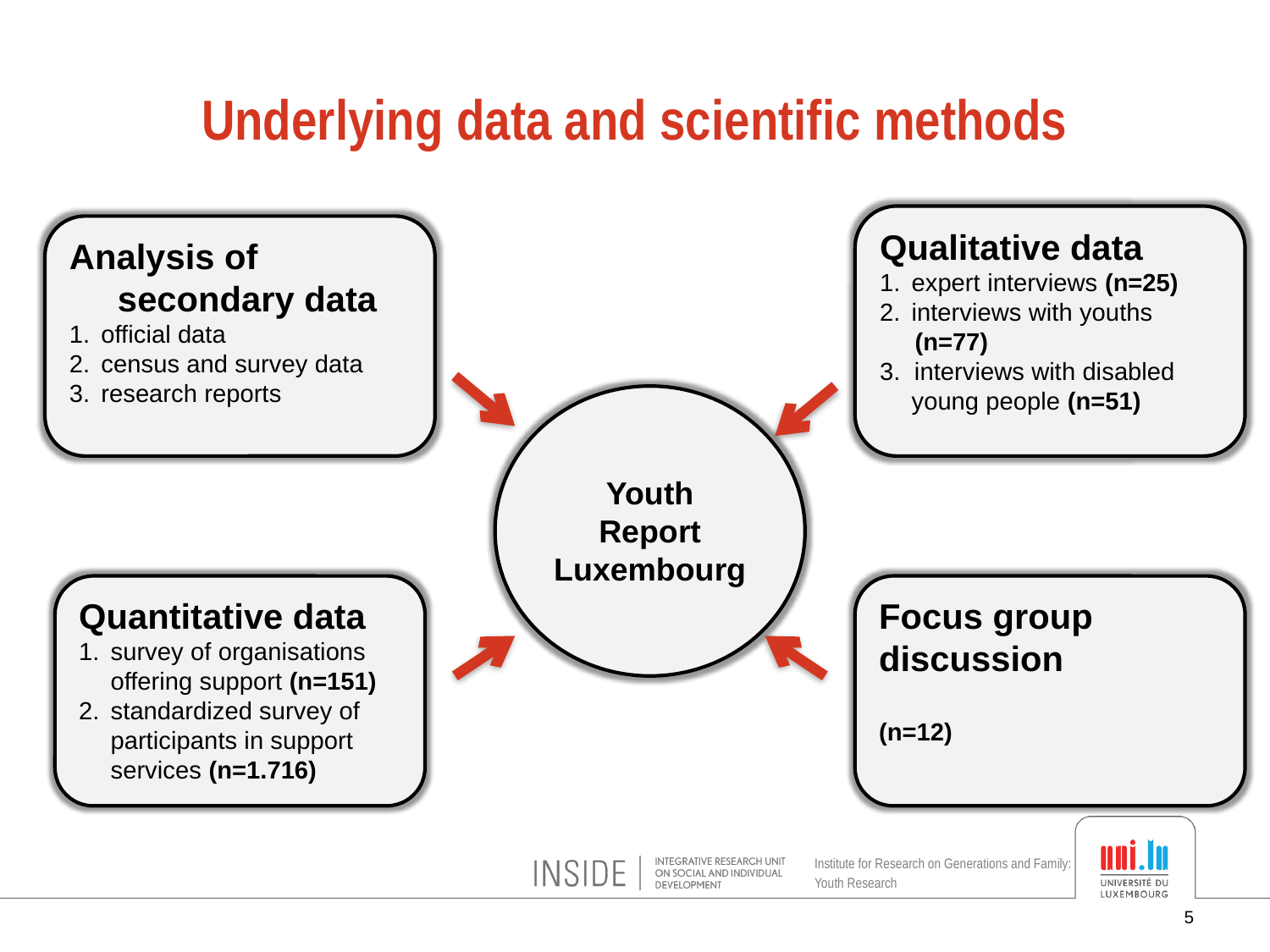

# Underlying data and scientific methods
Qualitative data
expert interviews (n=25)
interviews with youths
     (n=77)
3.  interviews with disabled young people (n=51)

Analysis of secondary data
official data
census and survey data
research reports

Youth Report
Luxembourg
Quantitative data
survey of organisations offering support (n=151)
standardized survey of participants in support services (n=1.716)

Focus group discussion

(n=12)
5